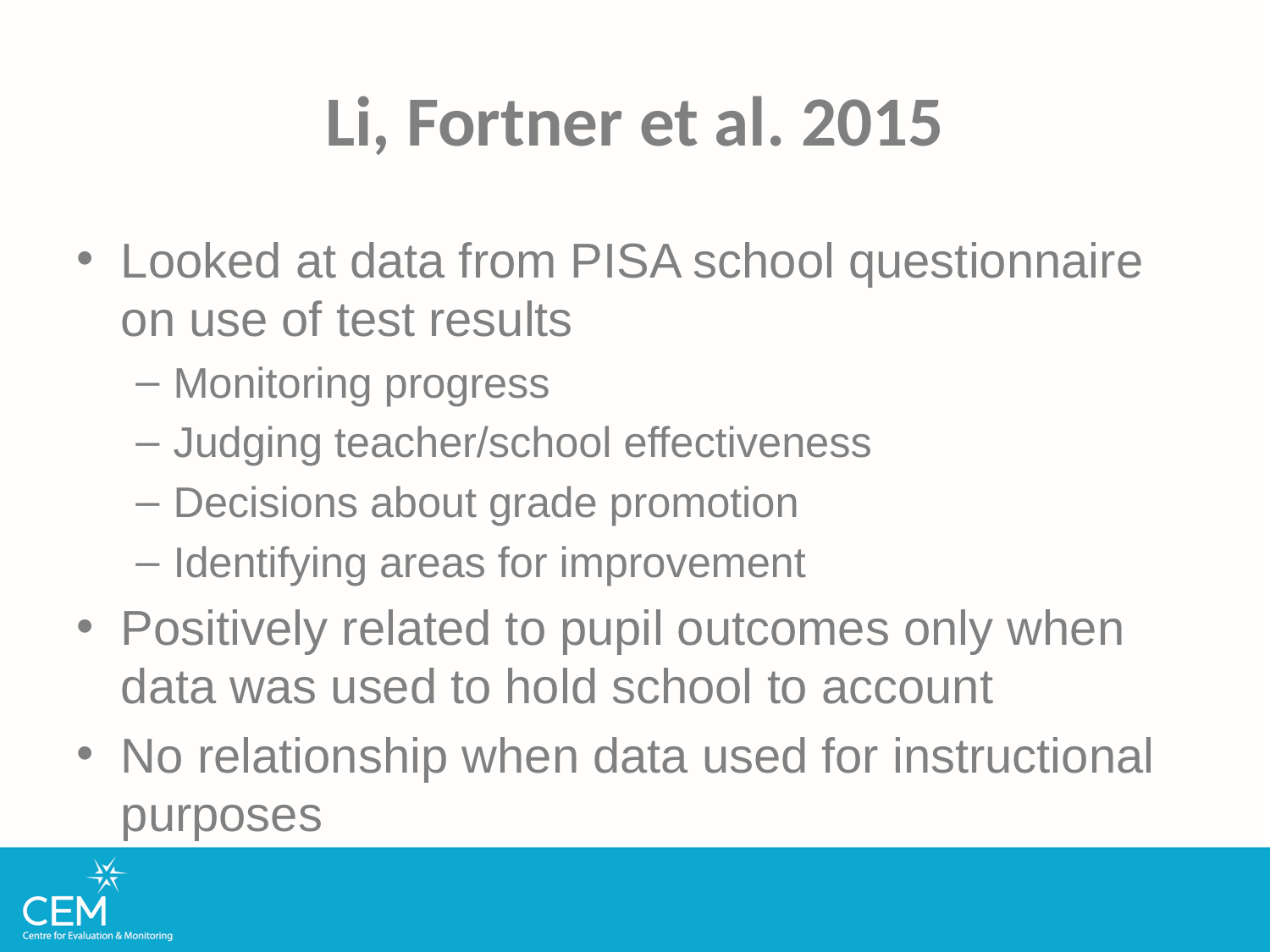

# Li, Fortner et al. 2015
Looked at data from PISA school questionnaire on use of test results
Monitoring progress
Judging teacher/school effectiveness
Decisions about grade promotion
Identifying areas for improvement
Positively related to pupil outcomes only when data was used to hold school to account
No relationship when data used for instructional purposes